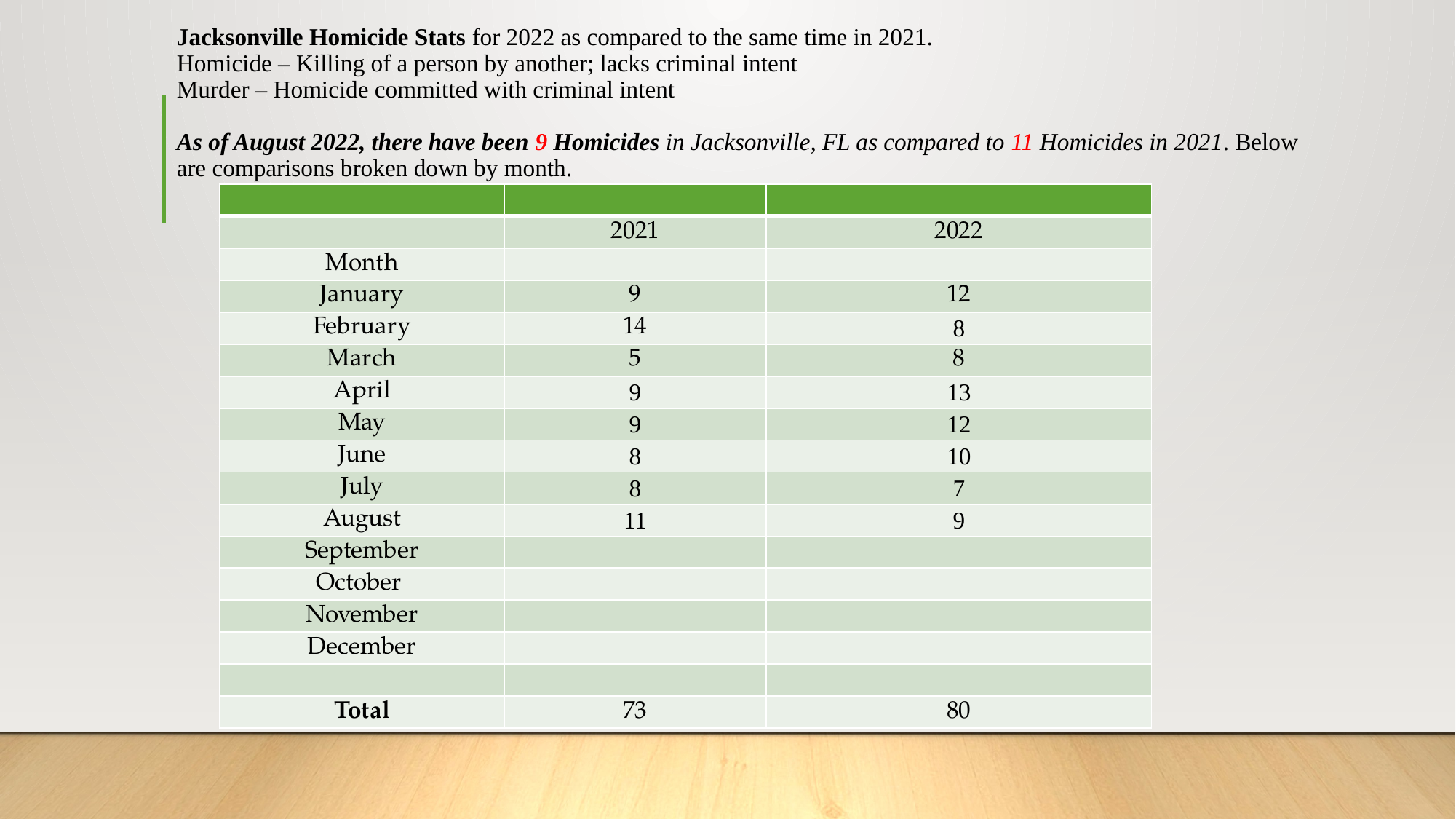

# Jacksonville Homicide Stats for 2022 as compared to the same time in 2021. Homicide – Killing of a person by another; lacks criminal intent Murder – Homicide committed with criminal intent As of August 2022, there have been 9 Homicides in Jacksonville, FL as compared to 11 Homicides in 2021. Below are comparisons broken down by month.
|  |  |  |
| --- | --- | --- |
|  | 2021 | 2022 |
| Month |  |  |
| January | 9 | 12 |
| February | 14 | 8 |
| March | 5 | 8 |
| April | 9 | 13 |
| May | 9 | 12 |
| June | 8 | 10 |
| July | 8 | 7 |
| August | 11 | 9 |
| September |  |  |
| October |  |  |
| November |  |  |
| December |  |  |
|  |  |  |
| Total | 73 | 80 |